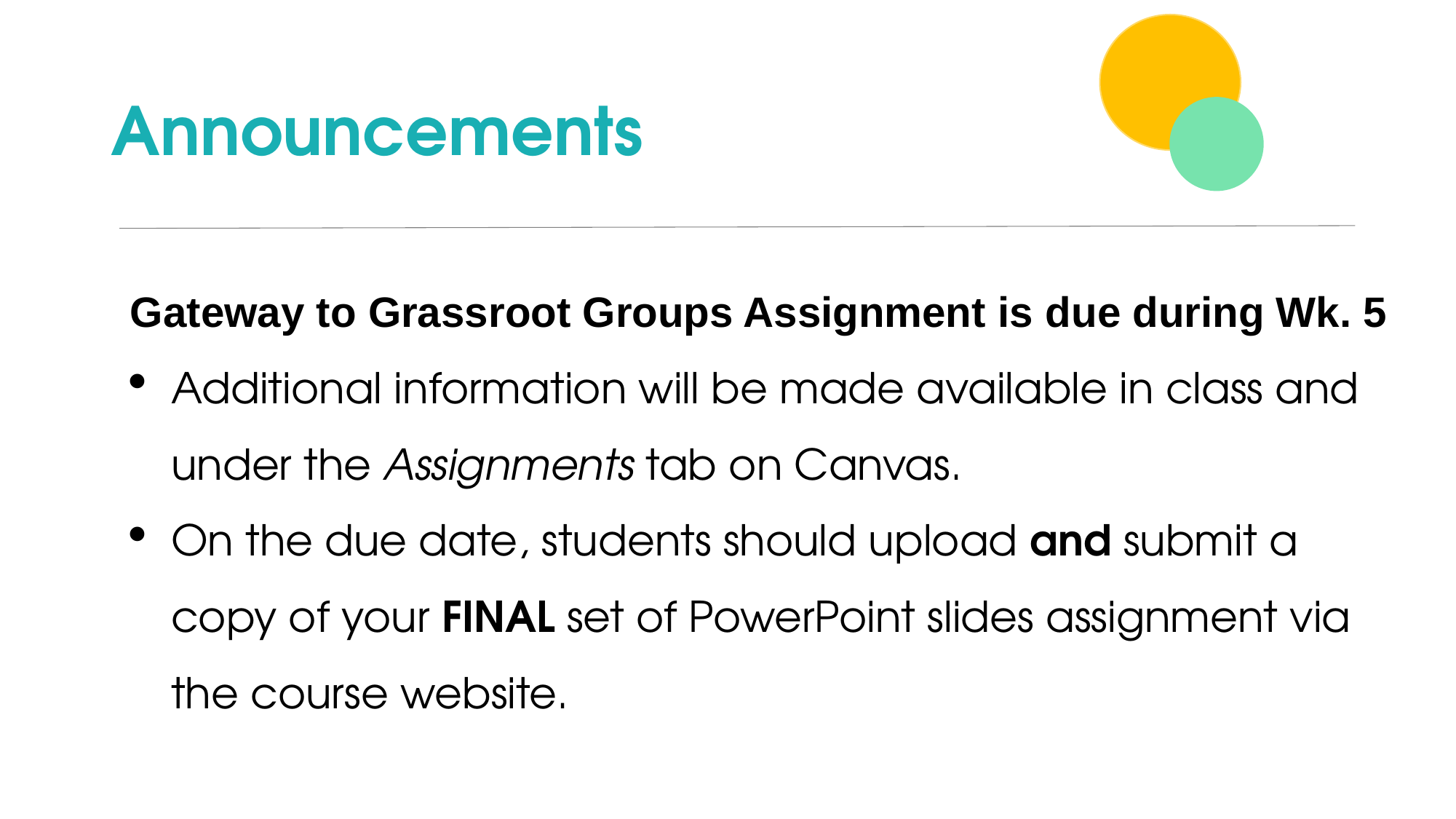

# Announcements

Gateway to Grassroot Groups Assignment is due during Wk. 5
Additional information will be made available in class and under the Assignments tab on Canvas.
On the due date, students should upload and submit a copy of your FINAL set of PowerPoint slides assignment via the course website.